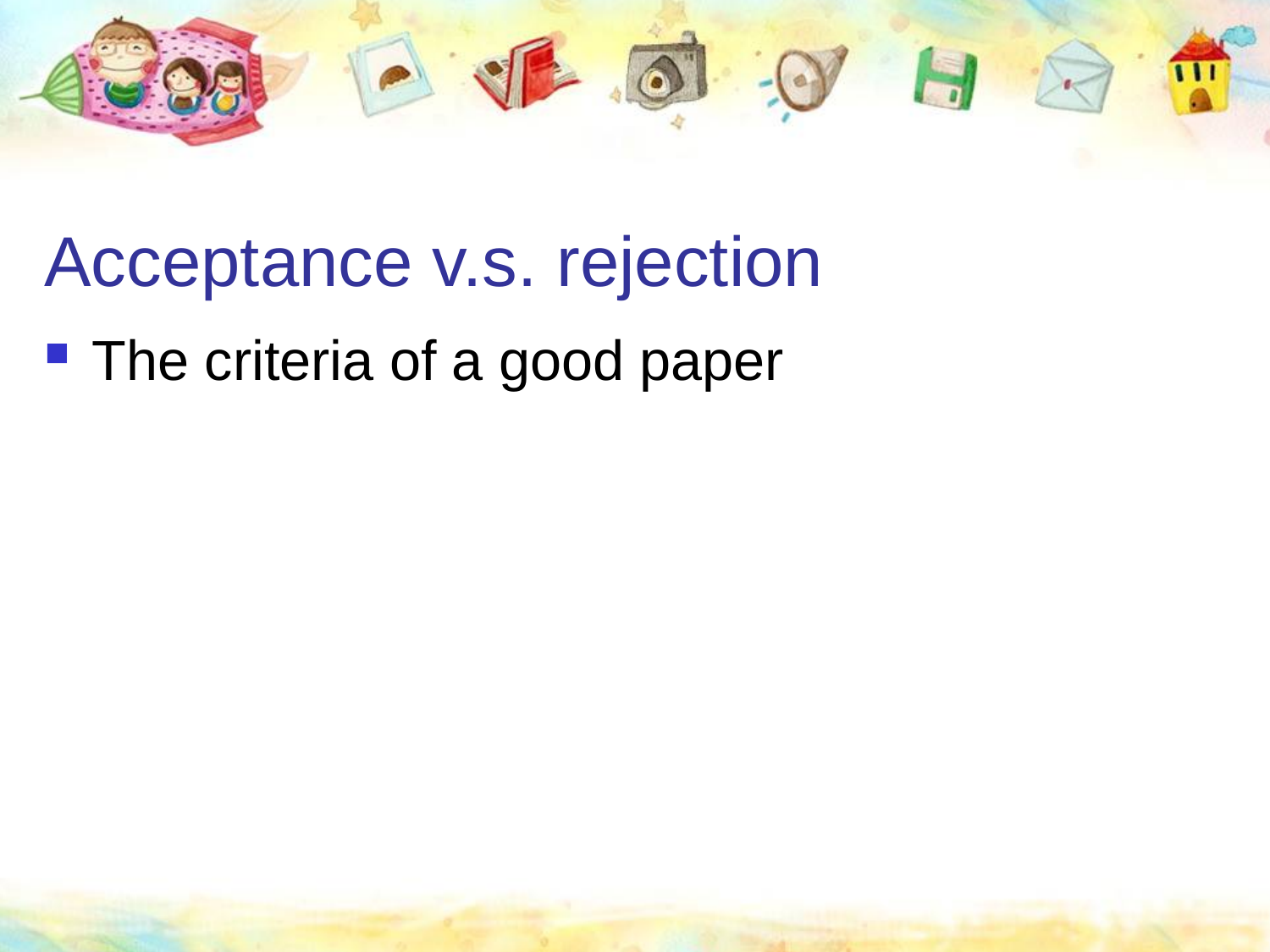

# Acceptance v.s. rejection
The criteria of a good paper